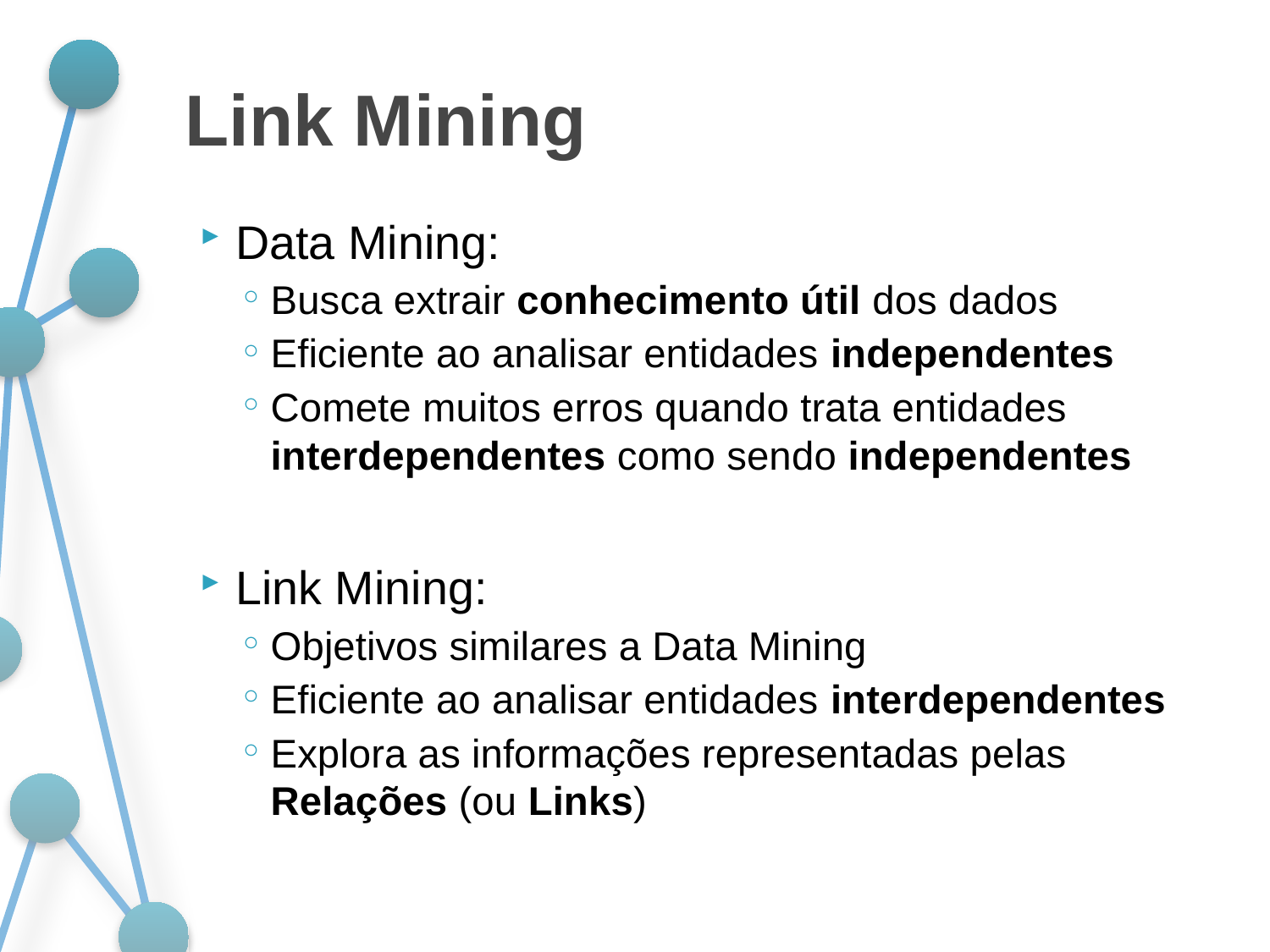

# Link Mining
Data Mining:
Busca extrair conhecimento útil dos dados
Eficiente ao analisar entidades independentes
Comete muitos erros quando trata entidades interdependentes como sendo independentes

Link Mining:
Objetivos similares a Data Mining
Eficiente ao analisar entidades interdependentes
Explora as informações representadas pelas Relações (ou Links)